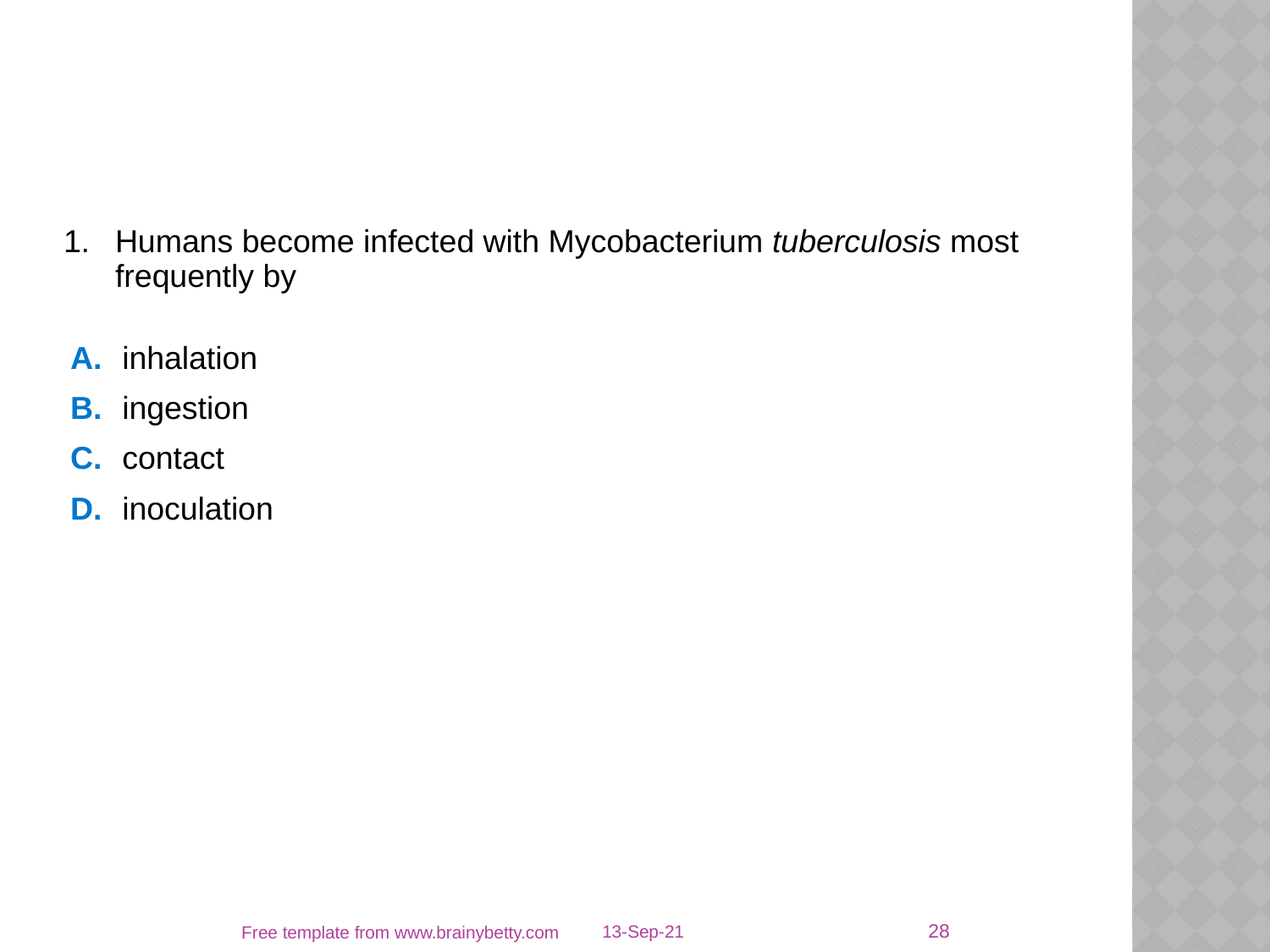

#
| 1. | Humans become infected with Mycobacterium tuberculosis most frequently by |
| --- | --- |
|  |  |
| A. | inhalation |
| B. | ingestion |
| C. | contact |
| D. | inoculation |
28
Free template from www.brainybetty.com
13-Sep-21